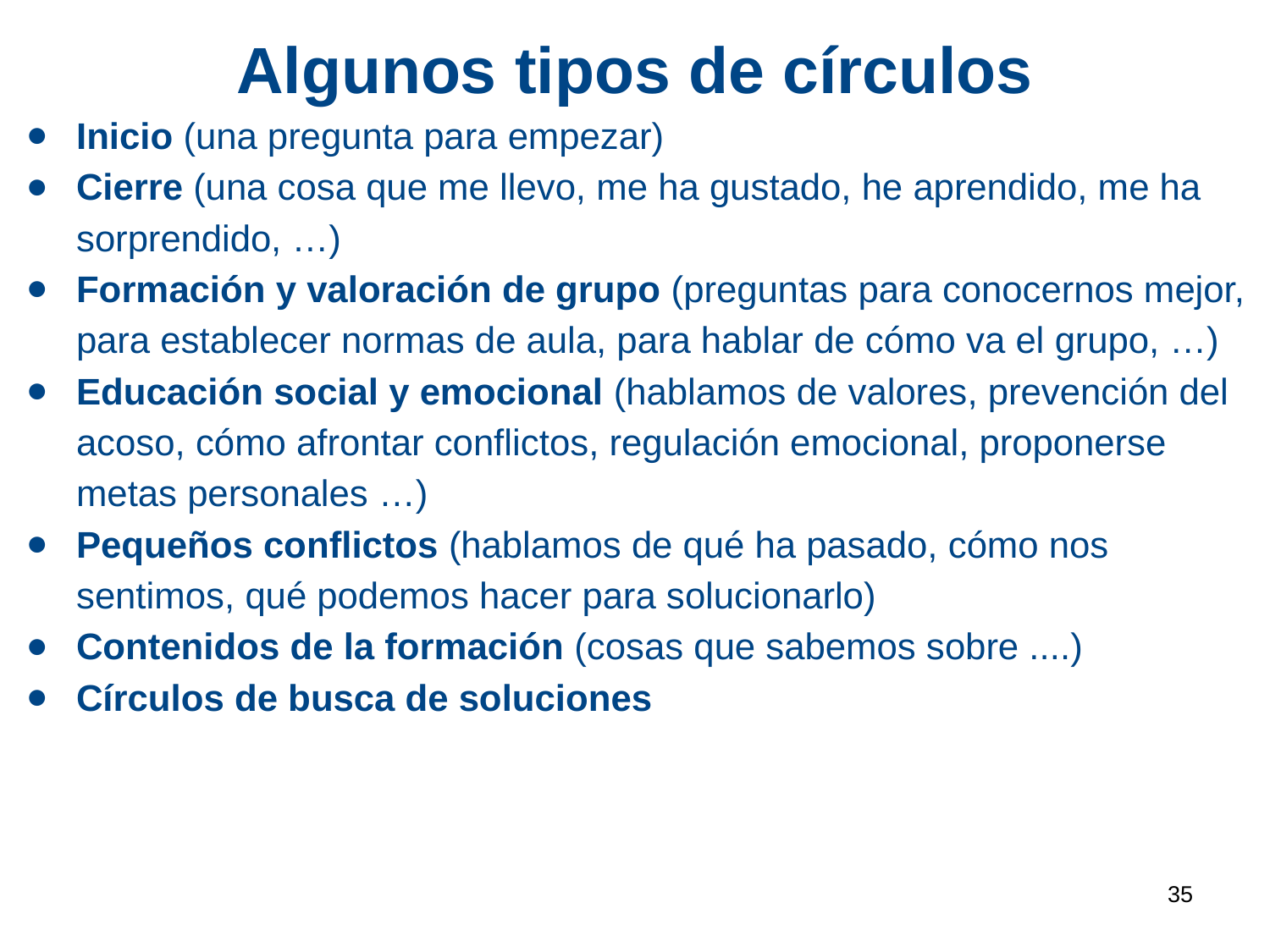

Algunos tipos de círculos
Inicio (una pregunta para empezar)
Cierre (una cosa que me llevo, me ha gustado, he aprendido, me ha sorprendido, …)
Formación y valoración de grupo (preguntas para conocernos mejor, para establecer normas de aula, para hablar de cómo va el grupo, …)
Educación social y emocional (hablamos de valores, prevención del acoso, cómo afrontar conflictos, regulación emocional, proponerse metas personales …)
Pequeños conflictos (hablamos de qué ha pasado, cómo nos sentimos, qué podemos hacer para solucionarlo)
Contenidos de la formación (cosas que sabemos sobre ....)
Círculos de busca de soluciones

35